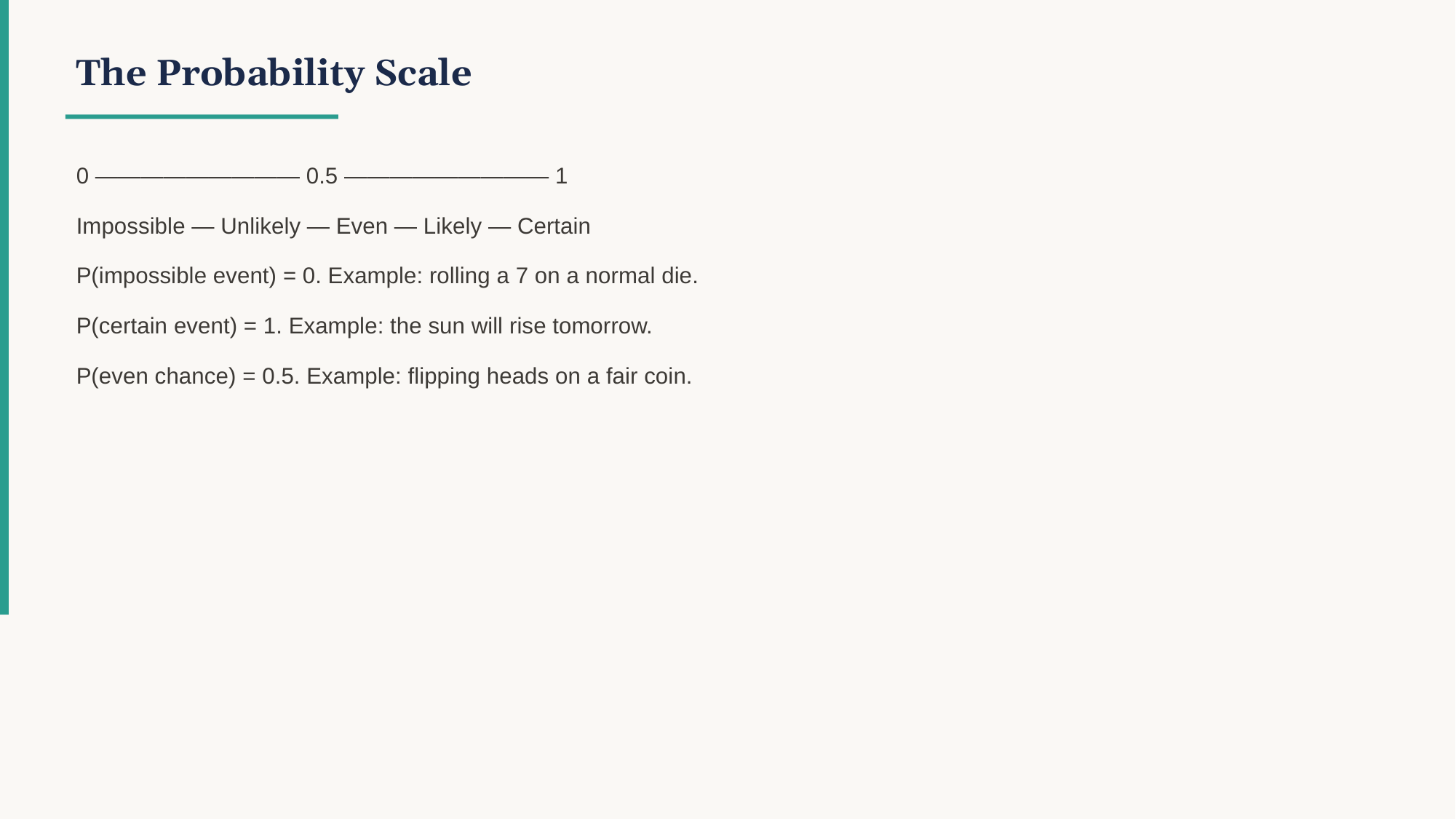

The Probability Scale

0 ————————— 0.5 ————————— 1
Impossible — Unlikely — Even — Likely — Certain
P(impossible event) = 0. Example: rolling a 7 on a normal die.
P(certain event) = 1. Example: the sun will rise tomorrow.
P(even chance) = 0.5. Example: flipping heads on a fair coin.